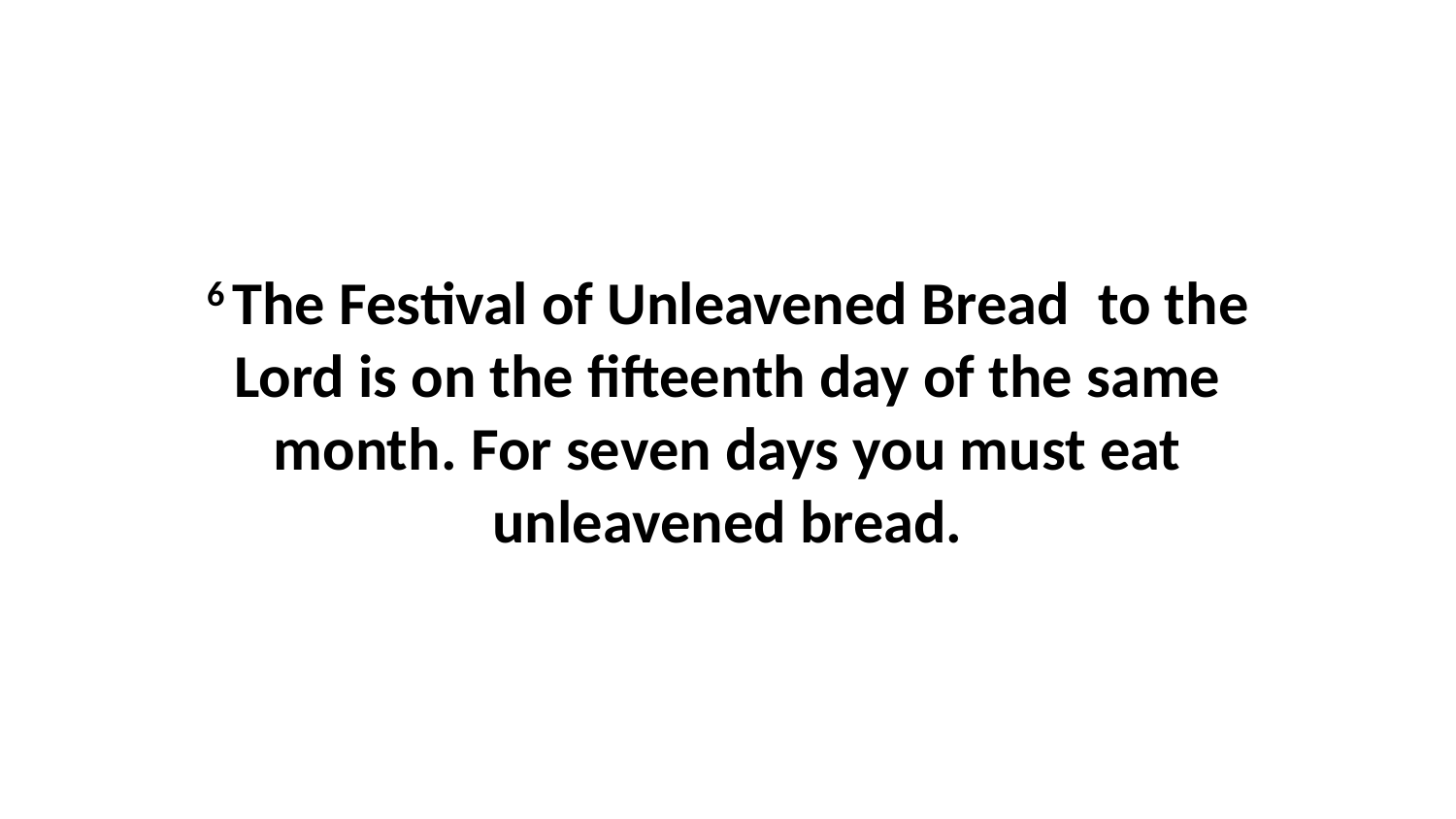

6 The Festival of Unleavened Bread  to the Lord is on the fifteenth day of the same month. For seven days you must eat unleavened bread.